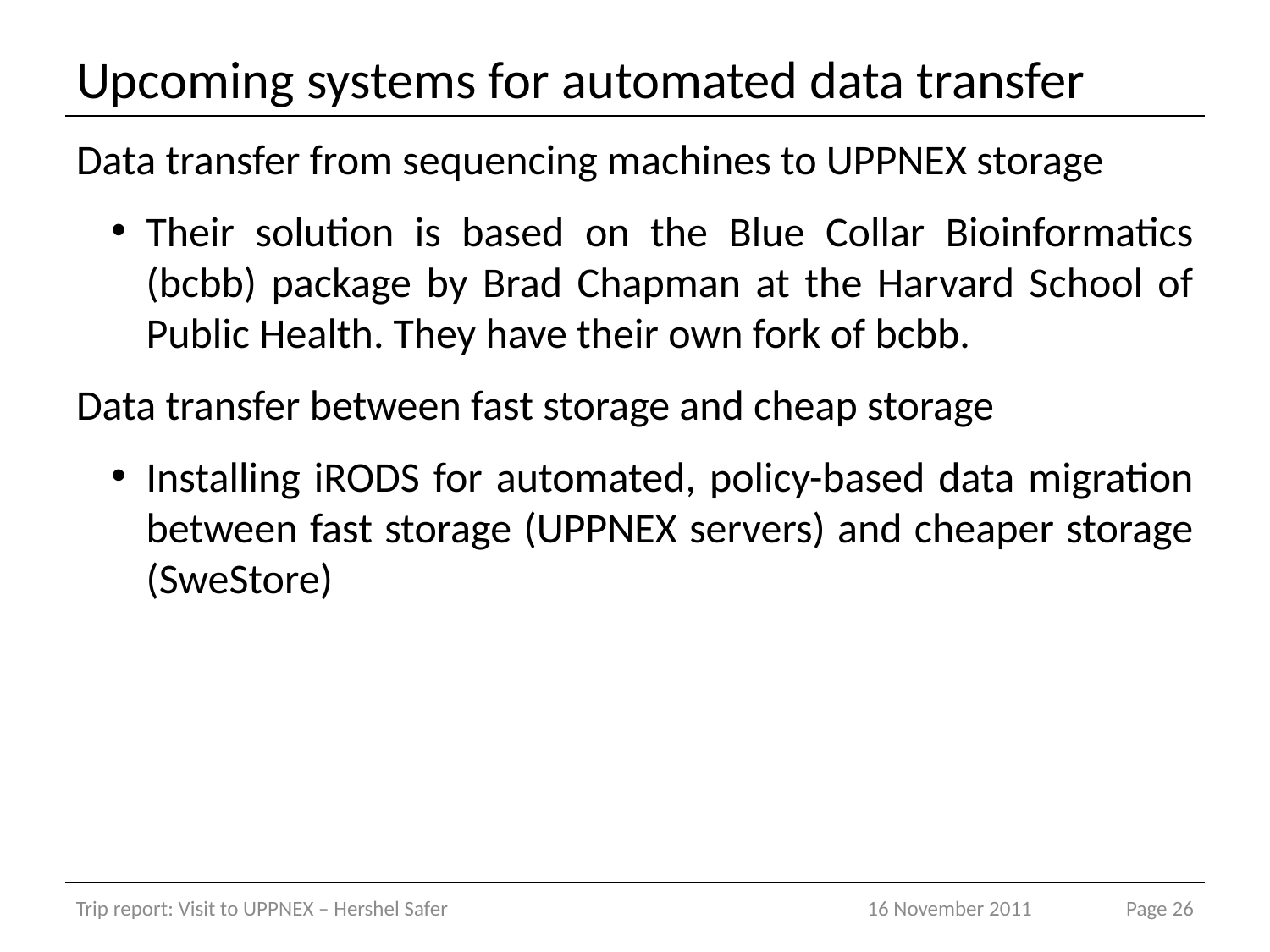

# Upcoming systems for automated data transfer
Data transfer from sequencing machines to UPPNEX storage
Their solution is based on the Blue Collar Bioinformatics (bcbb) package by Brad Chapman at the Harvard School of Public Health. They have their own fork of bcbb.
Data transfer between fast storage and cheap storage
Installing iRODS for automated, policy-based data migration between fast storage (UPPNEX servers) and cheaper storage (SweStore)
Trip report: Visit to UPPNEX – Hershel Safer
16 November 2011
Page 26